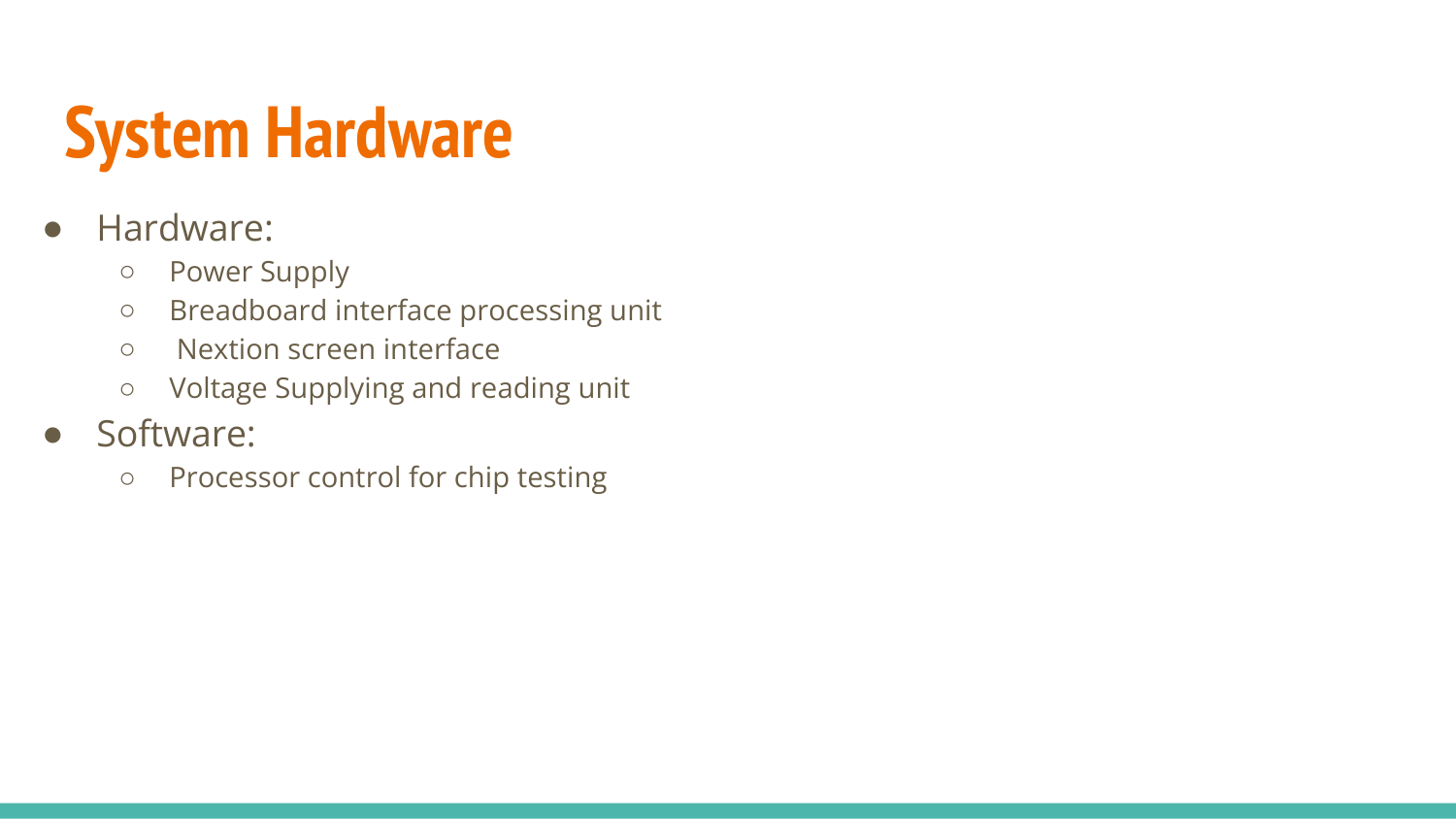

# System Hardware
Hardware:
Power Supply
Breadboard interface processing unit
 Nextion screen interface
Voltage Supplying and reading unit
Software:
Processor control for chip testing